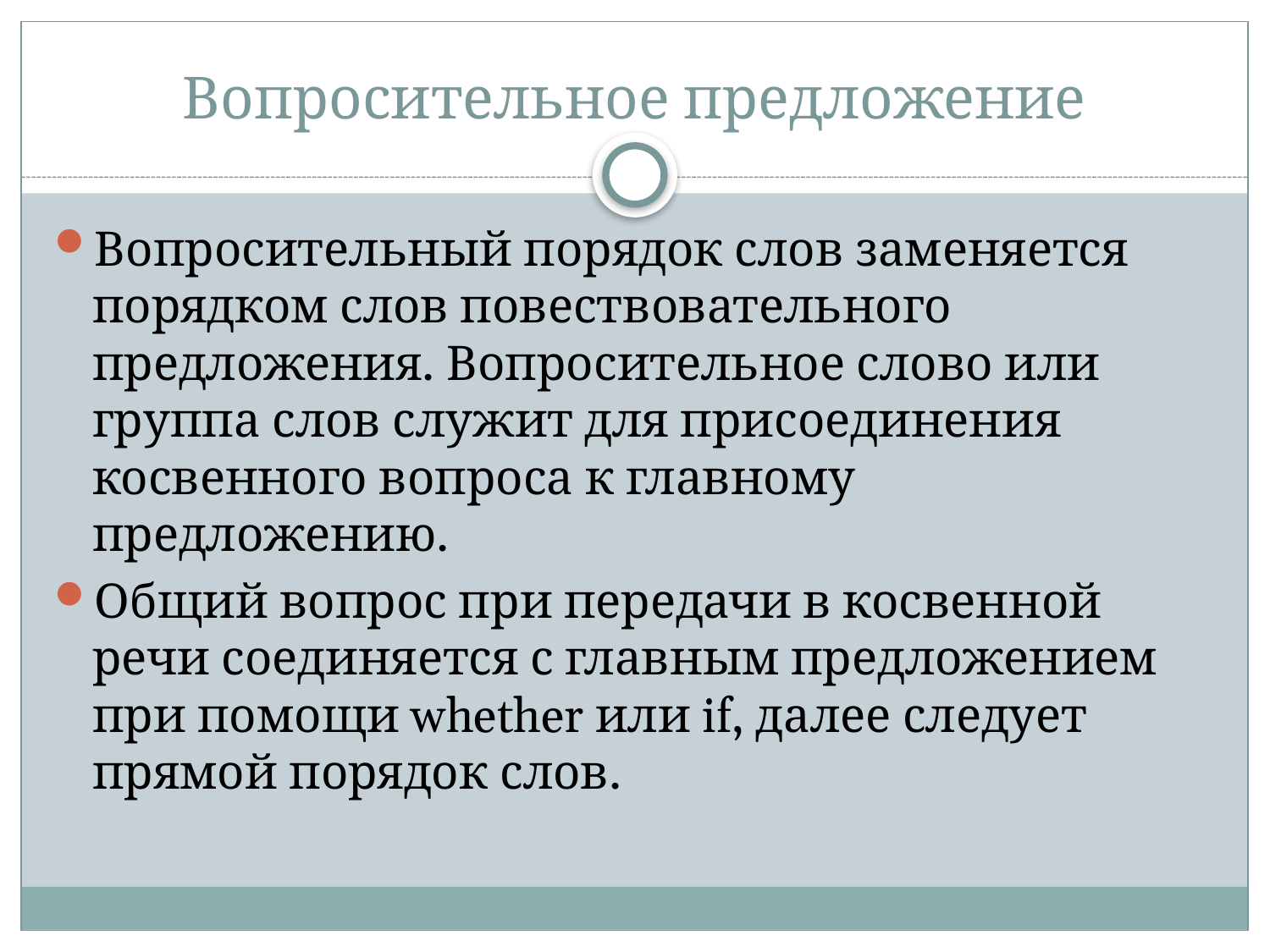

# Вопросительное предложение
Вопросительный порядок слов заменяется порядком слов повествовательного предложения. Вопросительное слово или группа слов служит для присоединения косвенного вопроса к главному предложению.
Общий вопрос при передачи в косвенной речи соединяется с главным предложением при помощи whether или if, далее следует прямой порядок слов.